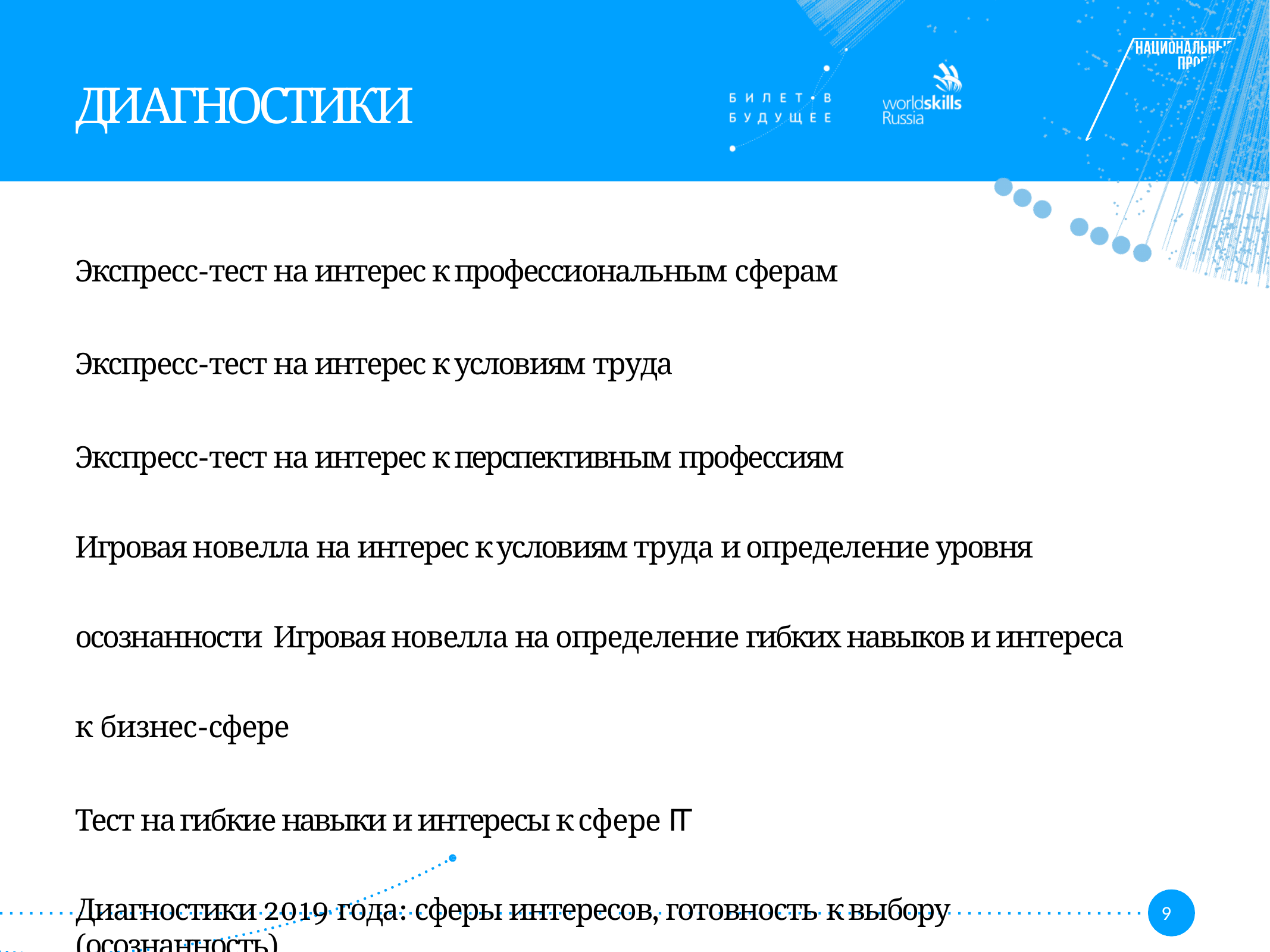

# ДИАГНОСТИКИ
Экспресс-тест на интерес к профессиональным сферам

Экспресс-тест на интерес к условиям труда

Экспресс-тест на интерес к перспективным профессиям
Игровая новелла на интерес к условиям труда и определение уровня осознанности  Игровая новелла на определение гибких навыков и интереса к бизнес-сфере

Тест на гибкие навыки и интересы к сфере IT

Диагностики 2019 года: сферы интересов, готовность к выбору (осознанность)

9